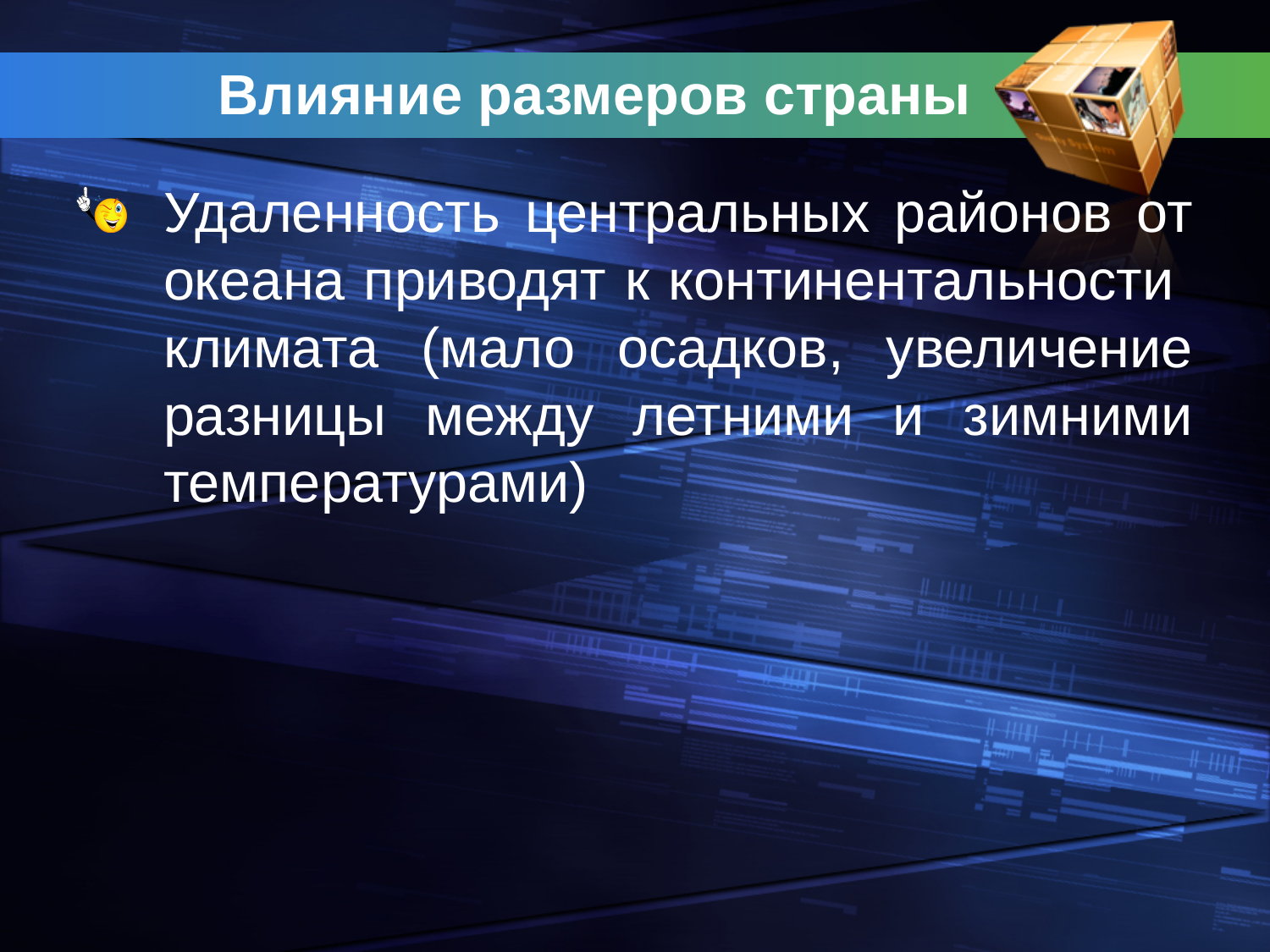

# Влияние размеров страны
Удаленность центральных районов от океана приводят к континентальности  климата (мало осадков, увеличение разницы между летними и зимними температурами)